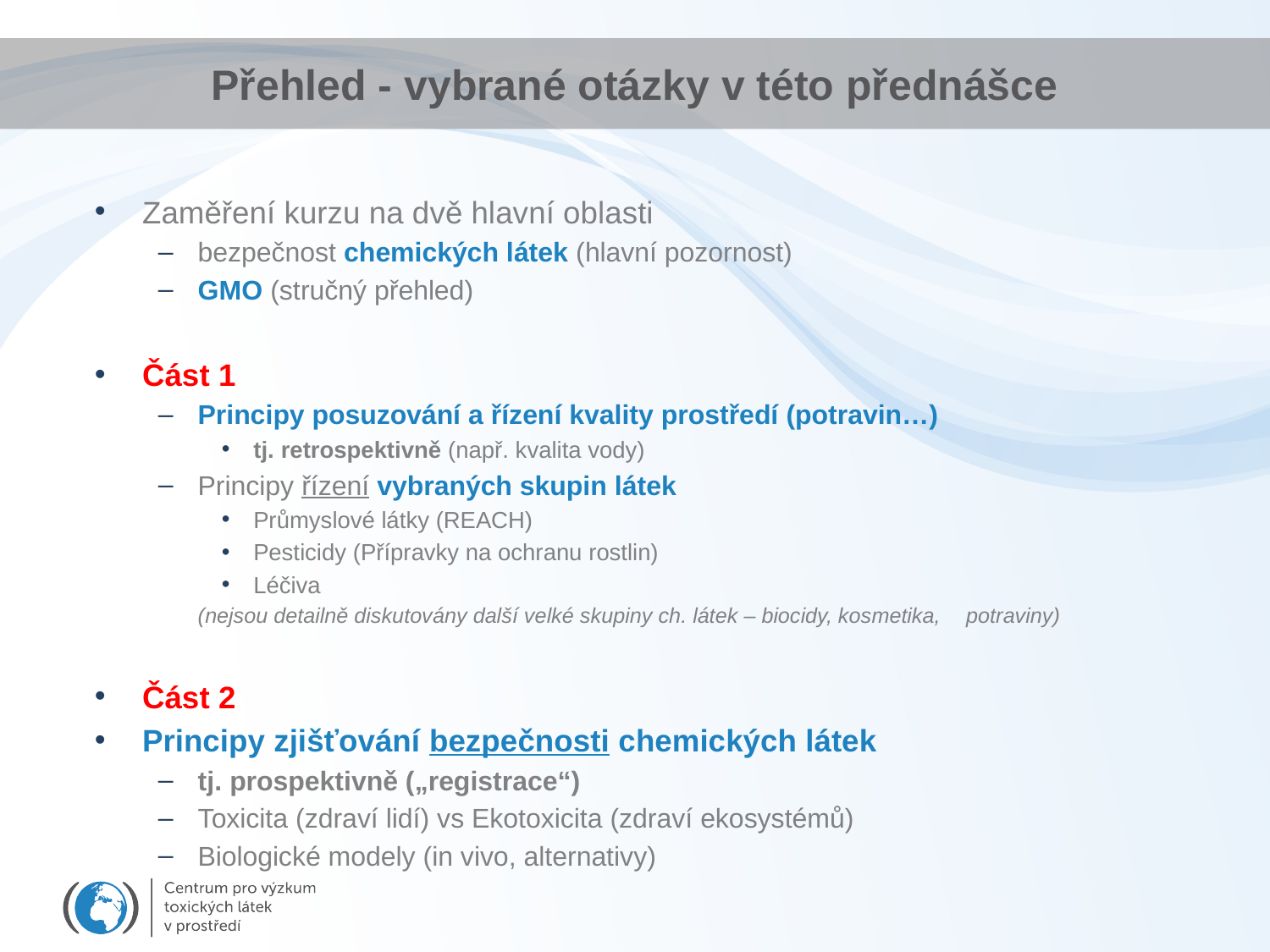

# Přehled - vybrané otázky v této přednášce
Zaměření kurzu na dvě hlavní oblasti
bezpečnost chemických látek (hlavní pozornost)
GMO (stručný přehled)

Část 1
Principy posuzování a řízení kvality prostředí (potravin…)
tj. retrospektivně (např. kvalita vody)
Principy řízení vybraných skupin látek
Průmyslové látky (REACH)
Pesticidy (Přípravky na ochranu rostlin)
Léčiva
		(nejsou detailně diskutovány další velké skupiny ch. látek – biocidy, kosmetika, 	potraviny)

Část 2
Principy zjišťování bezpečnosti chemických látek
tj. prospektivně („registrace“)
Toxicita (zdraví lidí) vs Ekotoxicita (zdraví ekosystémů)
Biologické modely (in vivo, alternativy)